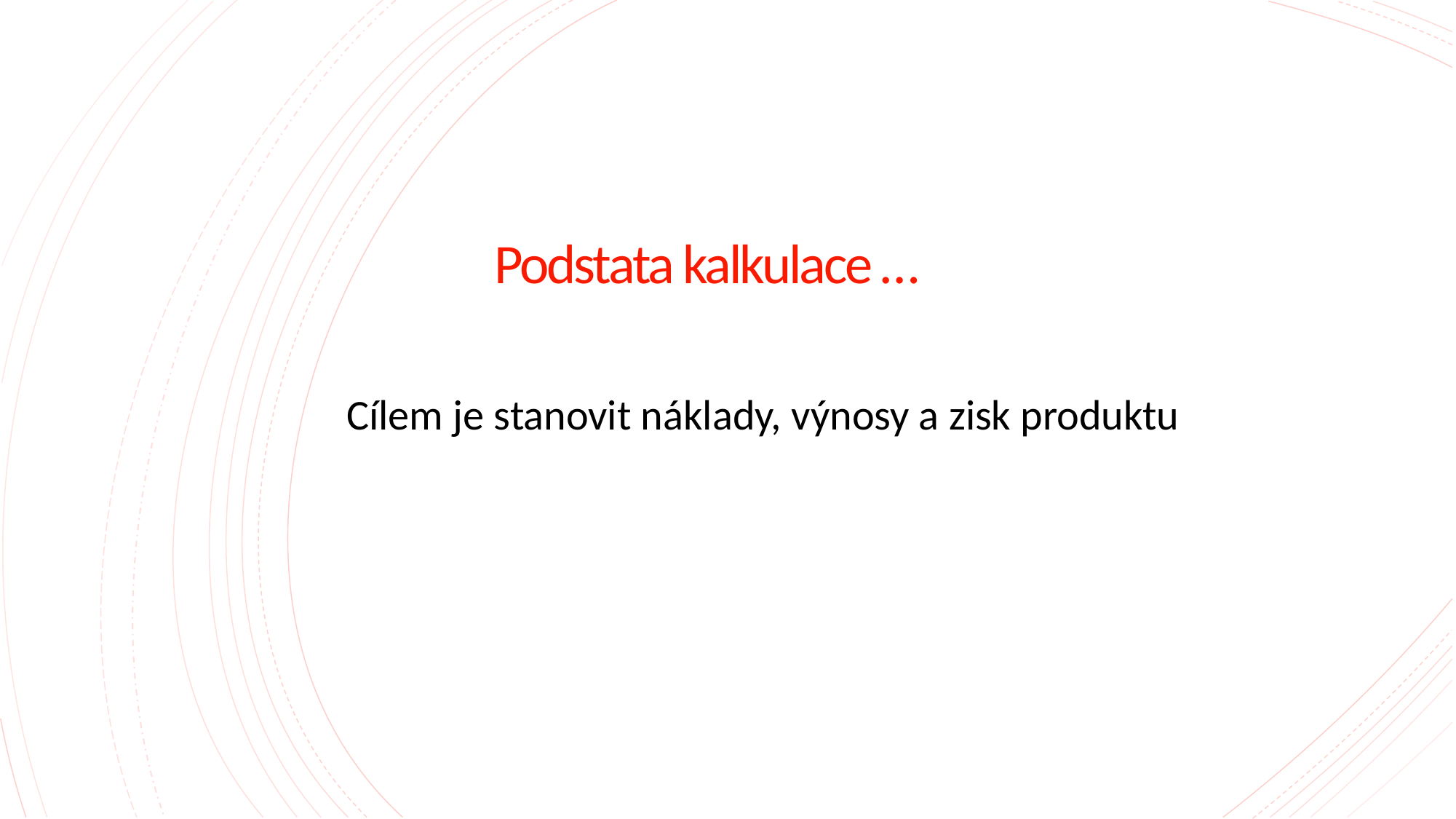

# Podstata kalkulace …
Cílem je stanovit náklady, výnosy a zisk produktu